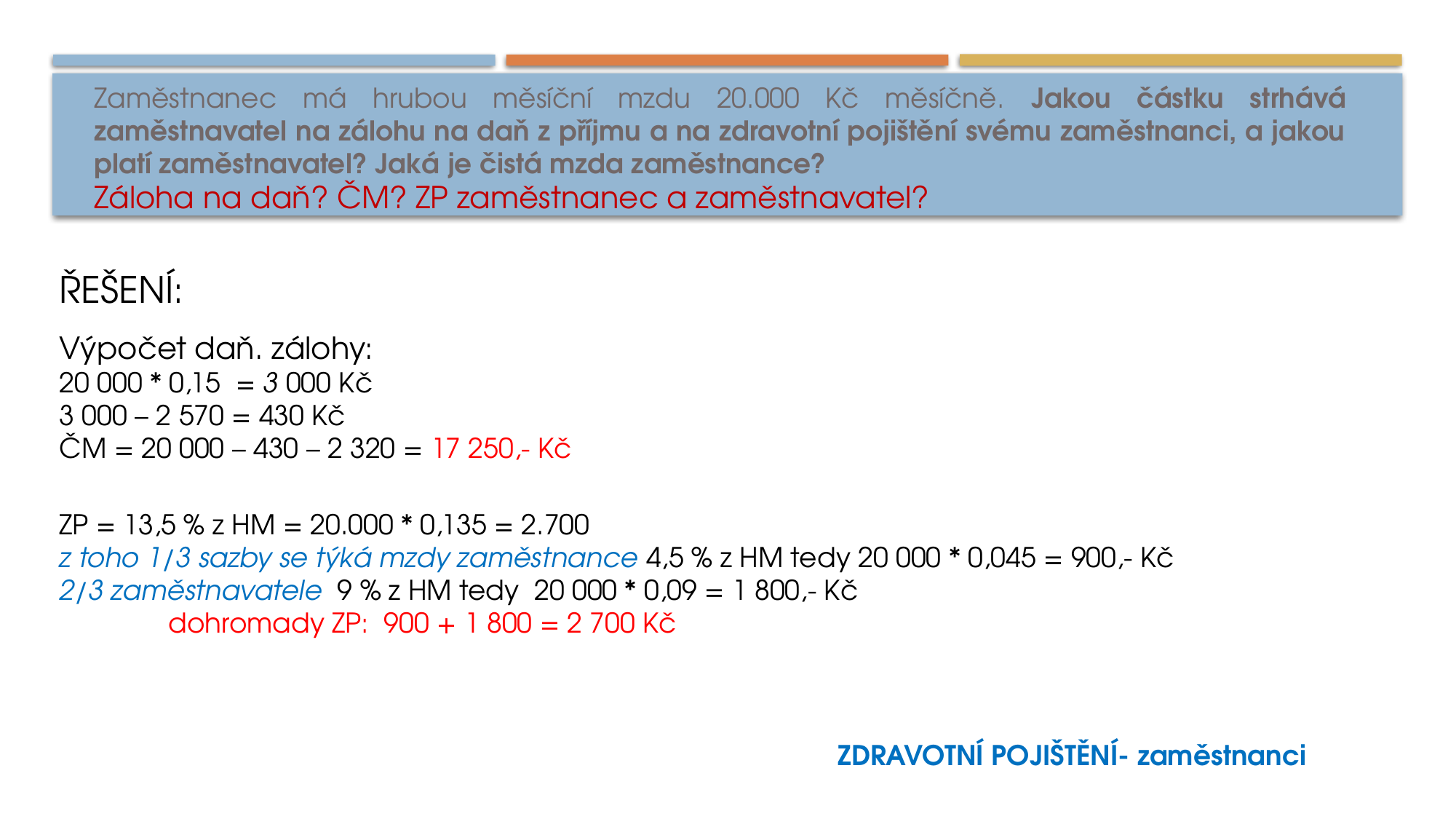

Zaměstnanec má hrubou měsíční mzdu 20.000 Kč měsíčně. Jakou částku strhává zaměstnavatel na zálohu na daň z příjmu a na zdravotní pojištění svému zaměstnanci, a jakou platí zaměstnavatel? Jaká je čistá mzda zaměstnance?
Záloha na daň? ČM? ZP zaměstnanec a zaměstnavatel?
ŘEŠENÍ:

Výpočet daň. zálohy:
20 000 * 0,15  = 3 000 Kč
3 000 – 2 570 = 430 Kč
ČM = 20 000 – 430 – 2 320 = 17 250,- Kč

ZP = 13,5 % z HM = 20.000 * 0,135 = 2.700
z toho 1/3 sazby se týká mzdy zaměstnance 4,5 % z HM tedy 20 000 * 0,045 = 900,- Kč
2/3 zaměstnavatele  9 % z HM tedy  20 000 * 0,09 = 1 800,- Kč
	dohromady ZP:  900 + 1 800 = 2 700 Kč
ZDRAVOTNÍ POJIŠTĚNÍ- zaměstnanci